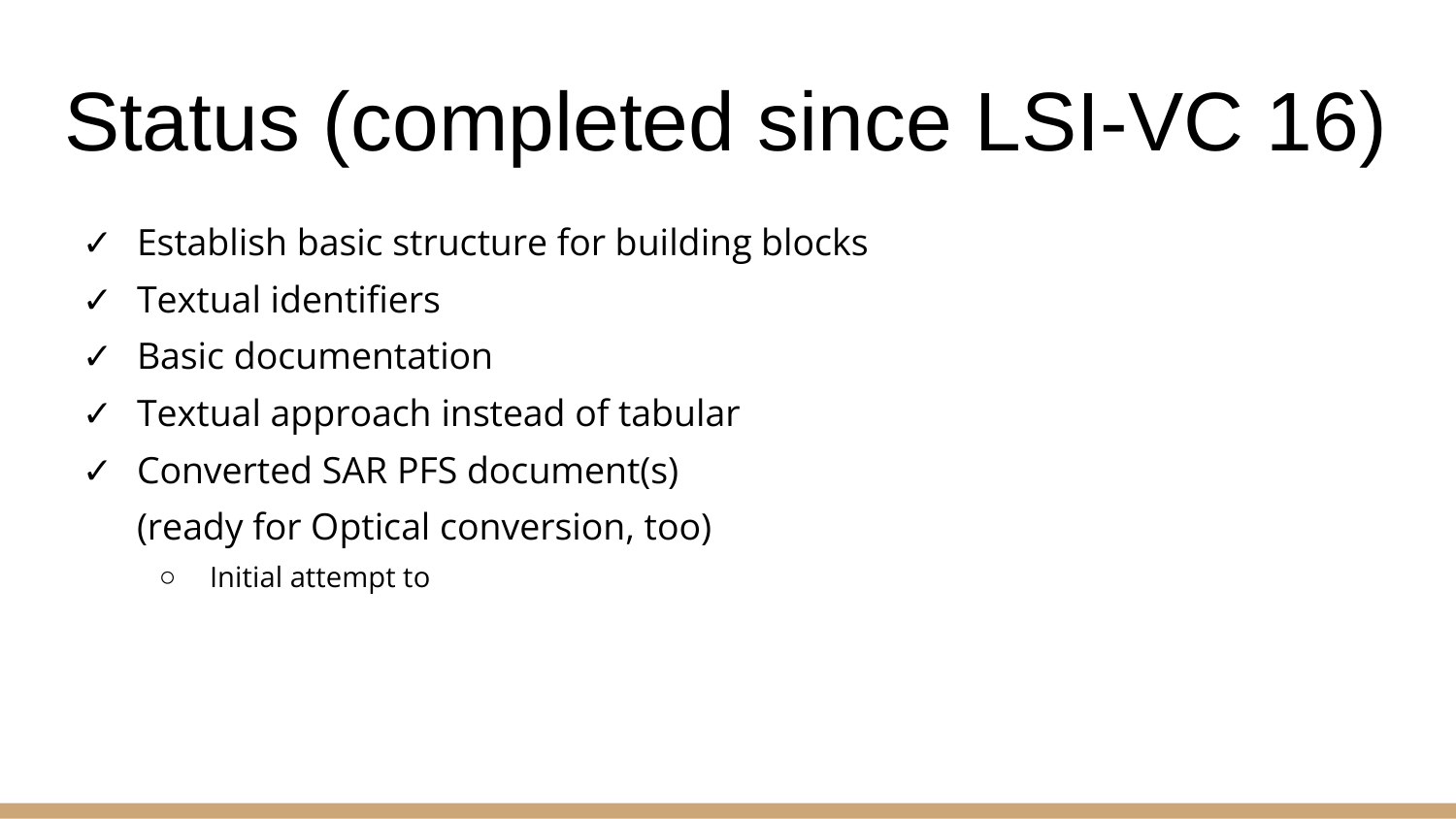

# Status (completed since LSI-VC 16)
Establish basic structure for building blocks
Textual identifiers
Basic documentation
Textual approach instead of tabular
Converted SAR PFS document(s)
(ready for Optical conversion, too)
Initial attempt to